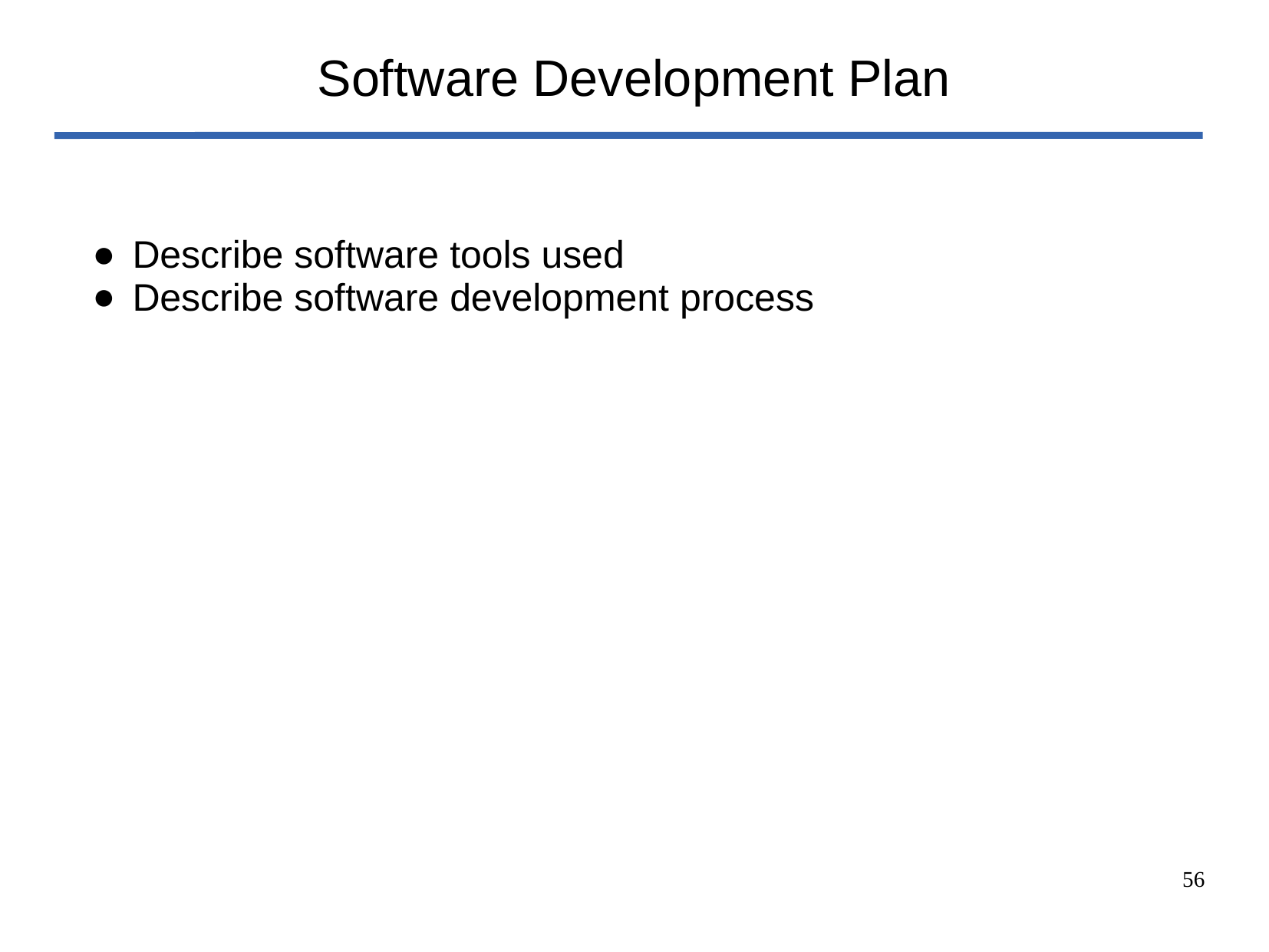

# Software Development Plan
Describe software tools used
Describe software development process
56